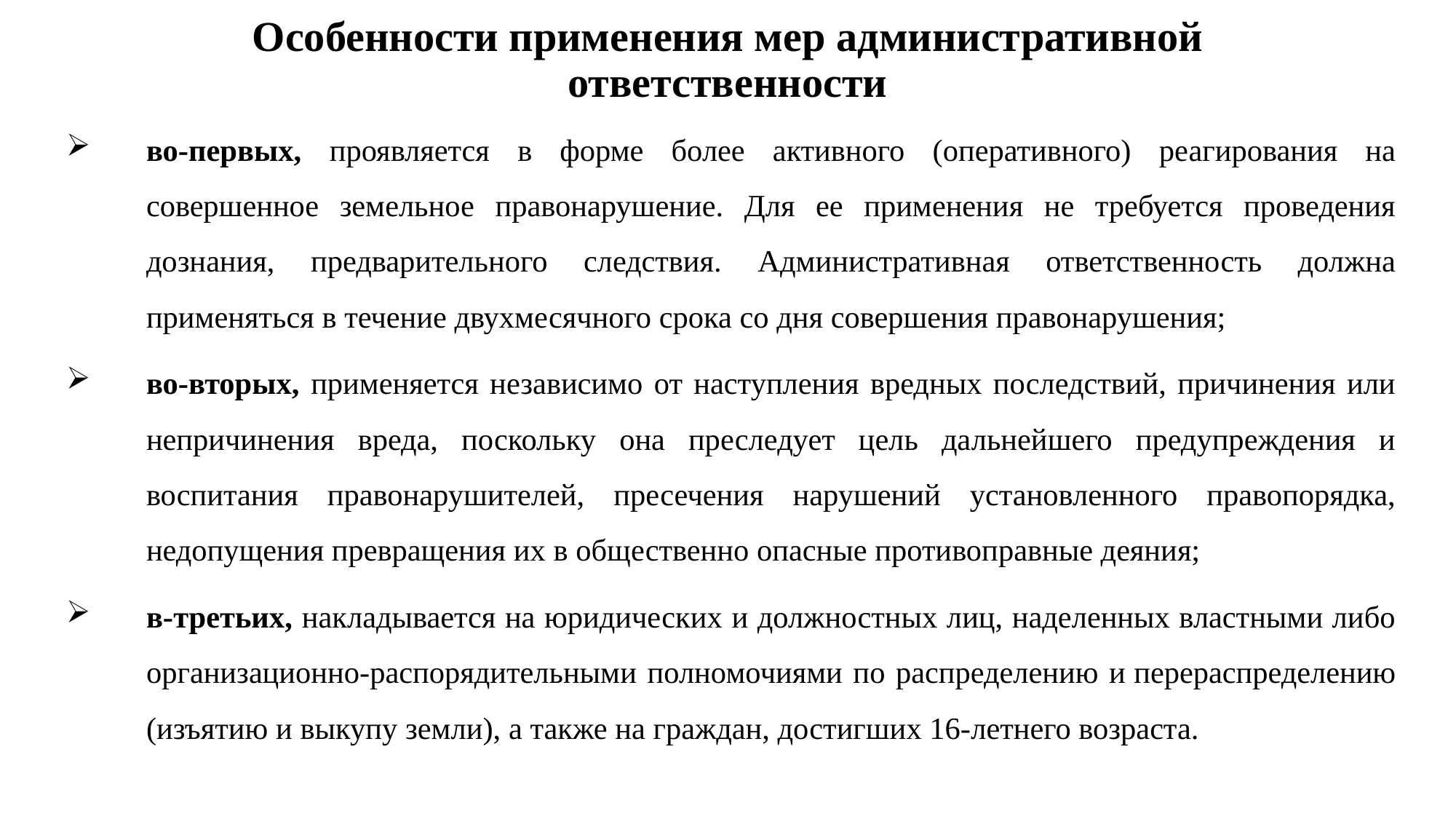

# Особенности применения мер административной ответственности
во-первых, проявляется в форме более активного (оперативного) реагирования на совершенное земельное правонарушение. Для ее применения не требуется проведения дознания, предварительного следствия. Административная ответственность должна применяться в течение двухмесячного срока со дня совершения правонарушения;
во-вторых, применяется независимо от наступления вредных последствий, причинения или непричинения вреда, поскольку она преследует цель дальнейшего предупреждения и воспитания правонарушителей, пресечения нарушений установленного правопорядка, недопущения превращения их в общественно опасные противоправные деяния;
в-третьих, накладывается на юридических и должностных лиц, наделенных властными либо организационно-распорядительными полномочиями по распределению и перераспределению (изъятию и выкупу земли), а также на граждан, достигших 16-летнего возраста.